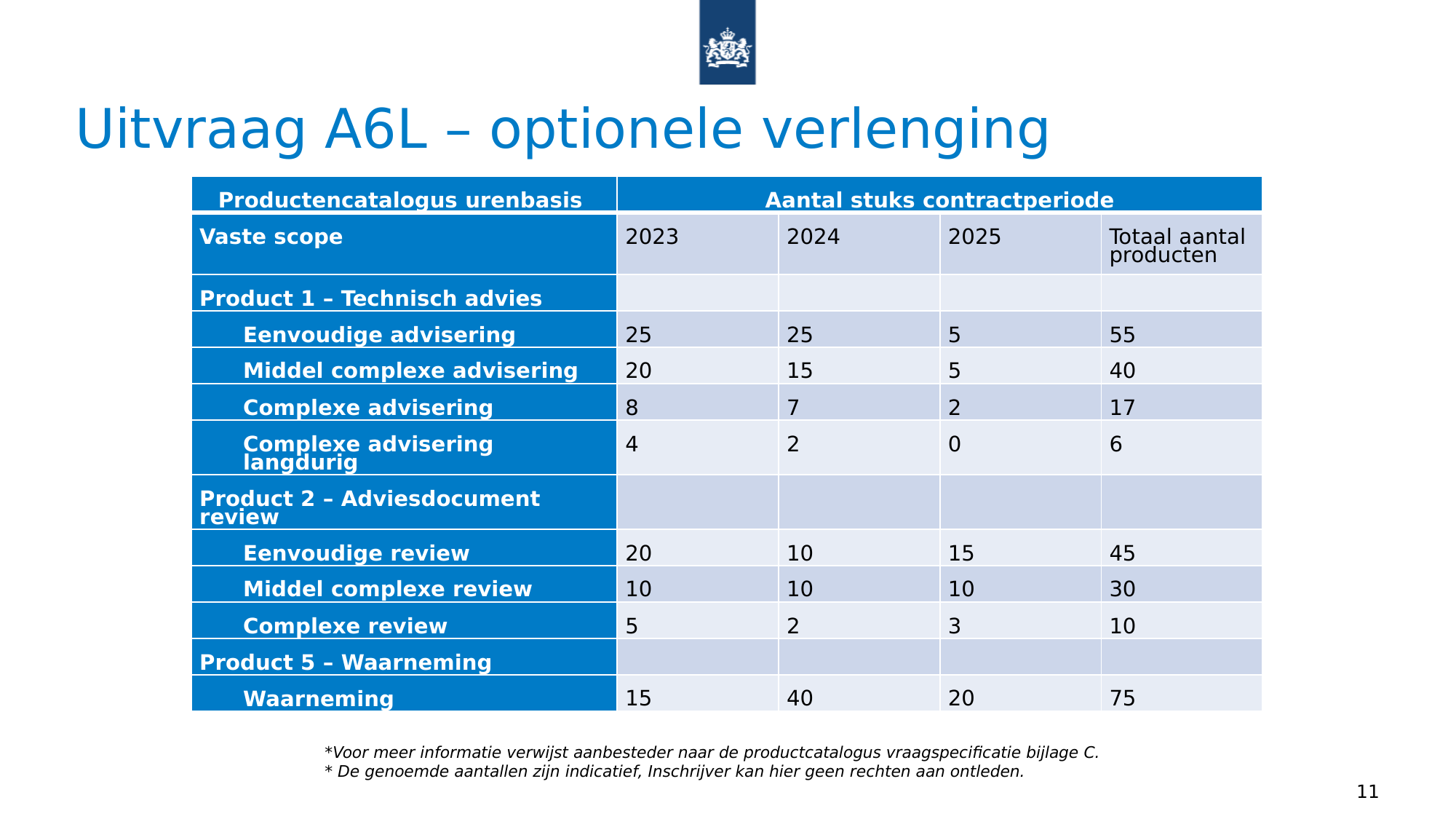

# Uitvraag A6L – optionele verlenging
| Productencatalogus urenbasis | Aantal stuks contractperiode |  |  |  |
| --- | --- | --- | --- | --- |
| Vaste scope | 2023 | 2024 | 2025 | Totaal aantal producten |
| Product 1 – Technisch advies |  |  |  |  |
| Eenvoudige advisering | 25 | 25 | 5 | 55 |
| Middel complexe advisering | 20 | 15 | 5 | 40 |
| Complexe advisering | 8 | 7 | 2 | 17 |
| Complexe advisering langdurig | 4 | 2 | 0 | 6 |
| Product 2 – Adviesdocument review |  |  |  |  |
| Eenvoudige review | 20 | 10 | 15 | 45 |
| Middel complexe review | 10 | 10 | 10 | 30 |
| Complexe review | 5 | 2 | 3 | 10 |
| Product 5 – Waarneming |  |  |  |  |
| Waarneming | 15 | 40 | 20 | 75 |

*Voor meer informatie verwijst aanbesteder naar de productcatalogus vraagspecificatie bijlage C.
* De genoemde aantallen zijn indicatief, Inschrijver kan hier geen rechten aan ontleden.
11